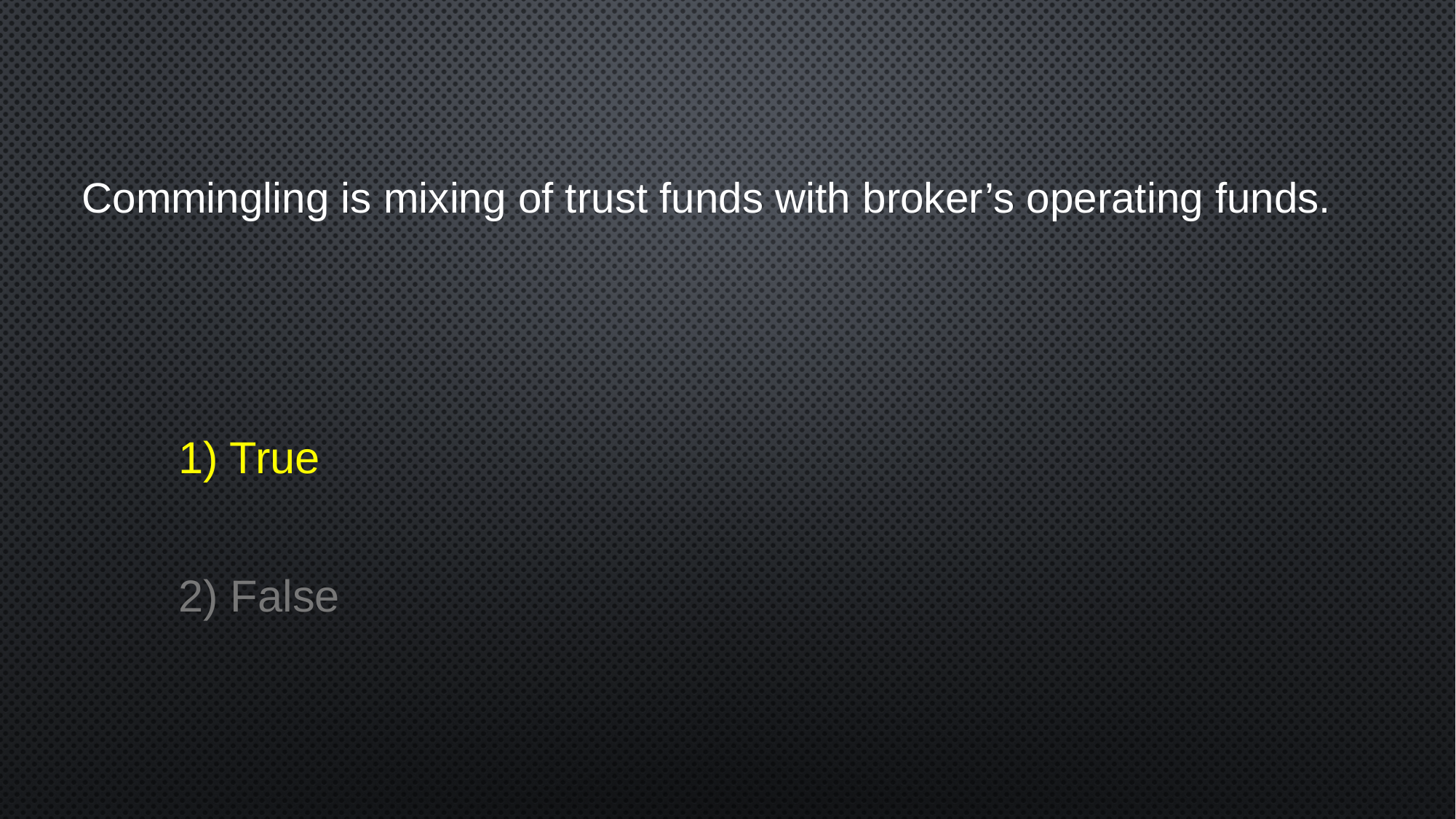

Commingling is mixing of trust funds with broker’s operating funds.
1) True
2) False